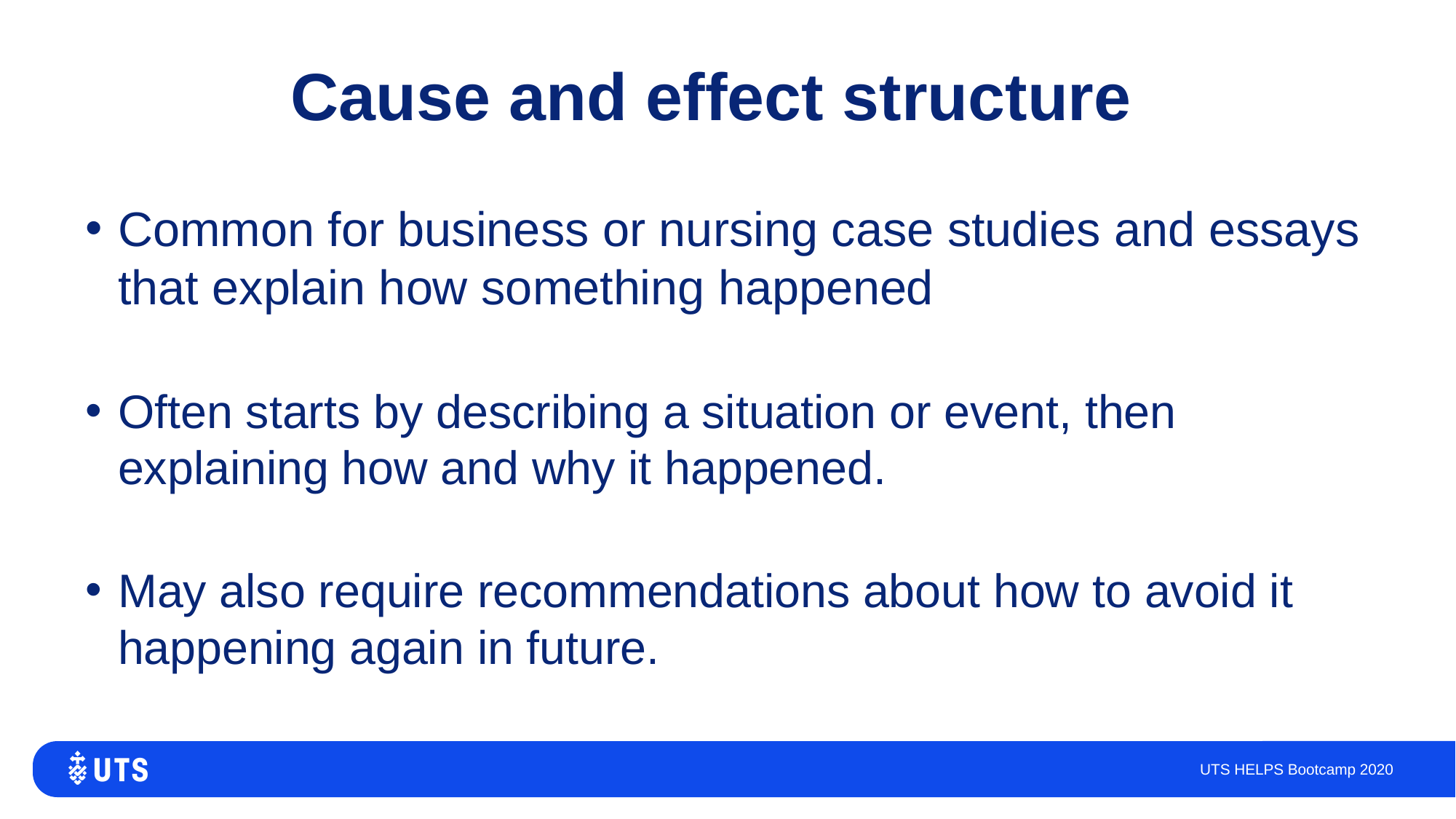

# Cause and effect structure
Common for business or nursing case studies and essays that explain how something happened

Often starts by describing a situation or event, then explaining how and why it happened.

May also require recommendations about how to avoid it happening again in future.

UTS HELPS Bootcamp 2020